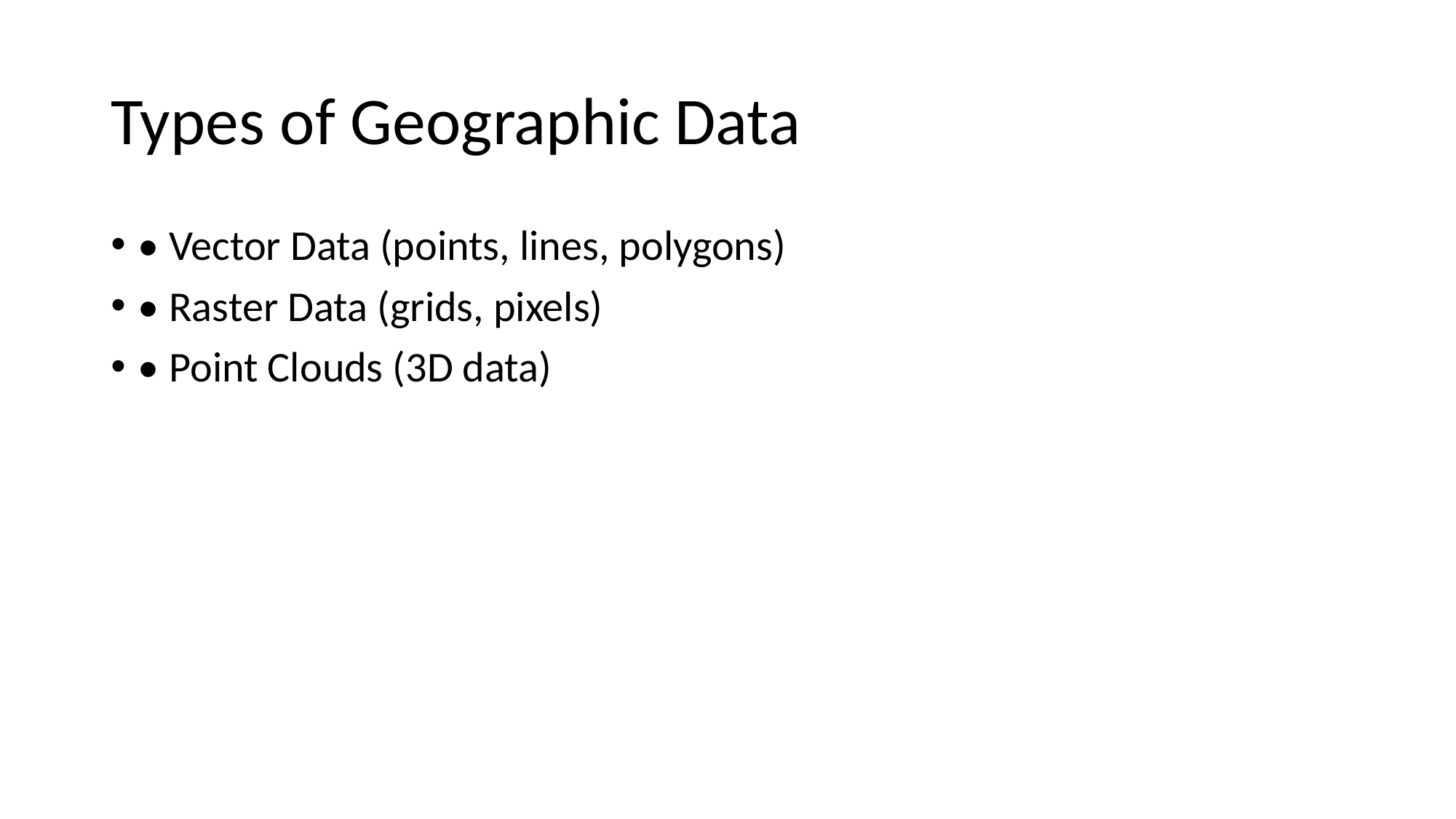

# Types of Geographic Data
• Vector Data (points, lines, polygons)
• Raster Data (grids, pixels)
• Point Clouds (3D data)